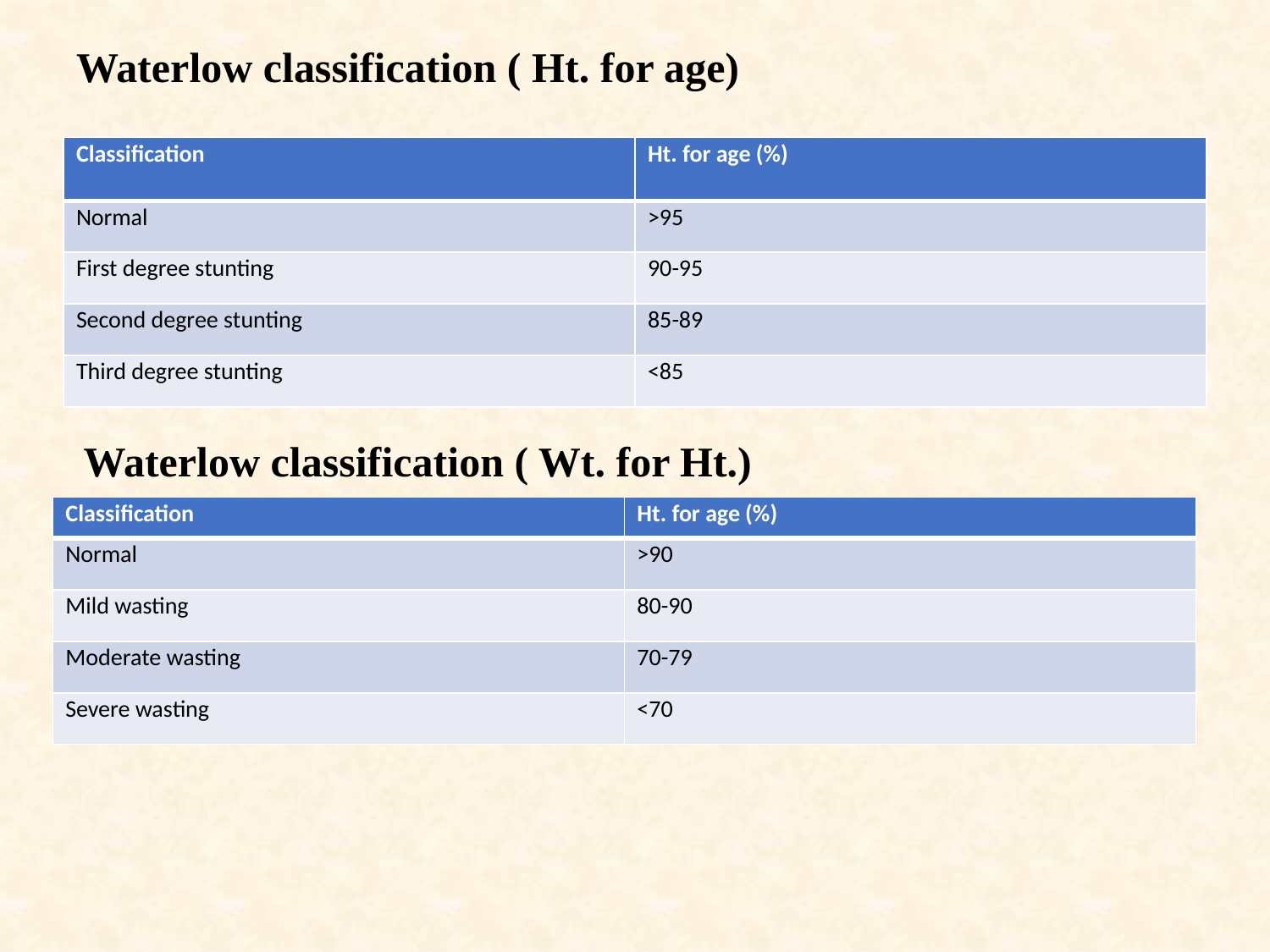

# Waterlow classification ( Ht. for age)
| Classification | Ht. for age (%) |
| --- | --- |
| Normal | >95 |
| First degree stunting | 90-95 |
| Second degree stunting | 85-89 |
| Third degree stunting | <85 |
Waterlow classification ( Wt. for Ht.)
| Classification | Ht. for age (%) |
| --- | --- |
| Normal | >90 |
| Mild wasting | 80-90 |
| Moderate wasting | 70-79 |
| Severe wasting | <70 |